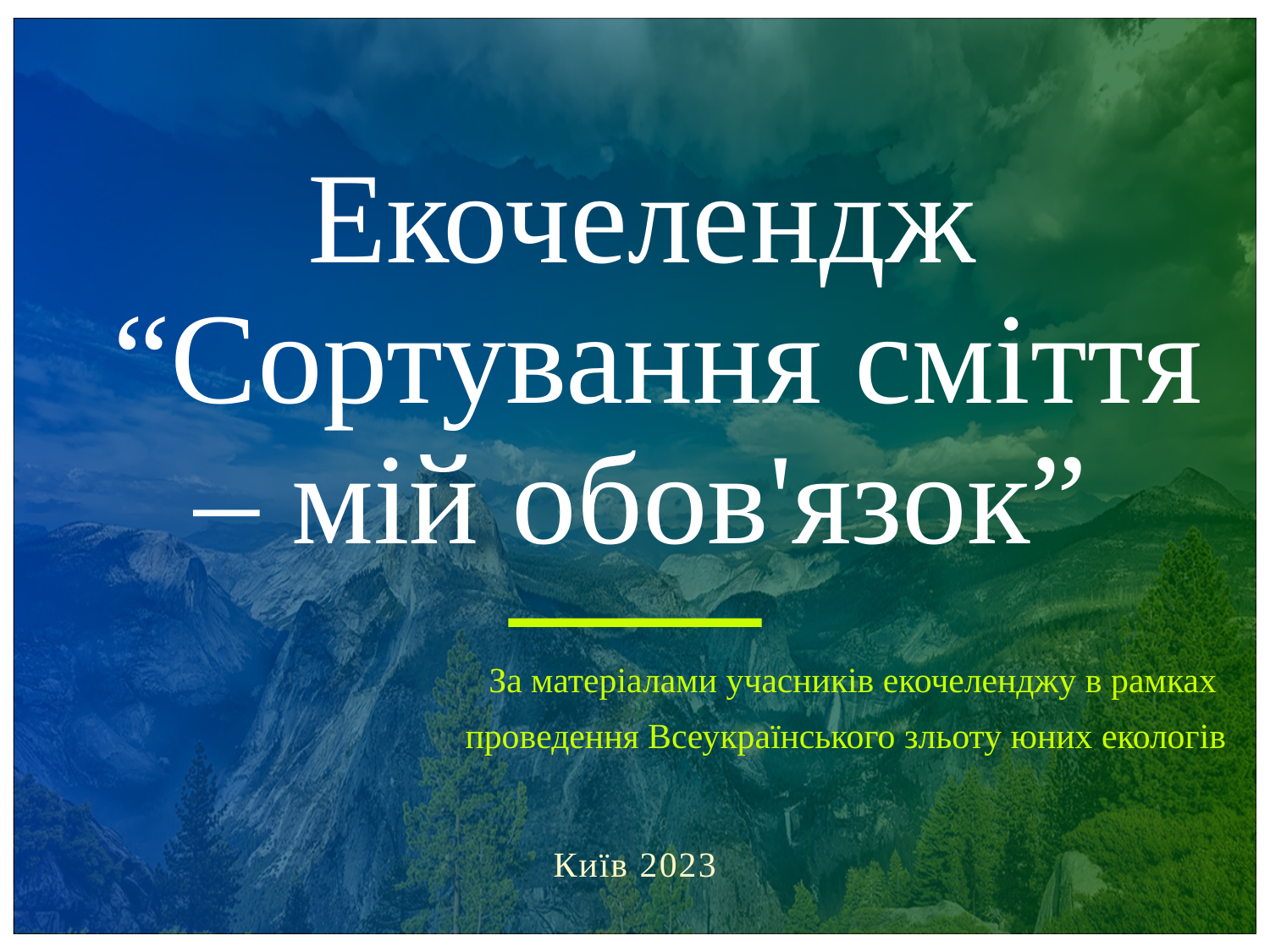

# Екочелендж “Сортування сміття – мій обов'язок”
За матеріалами учасників екочеленджу в рамках
проведення Всеукраїнського зльоту юних екологів
Київ 2023